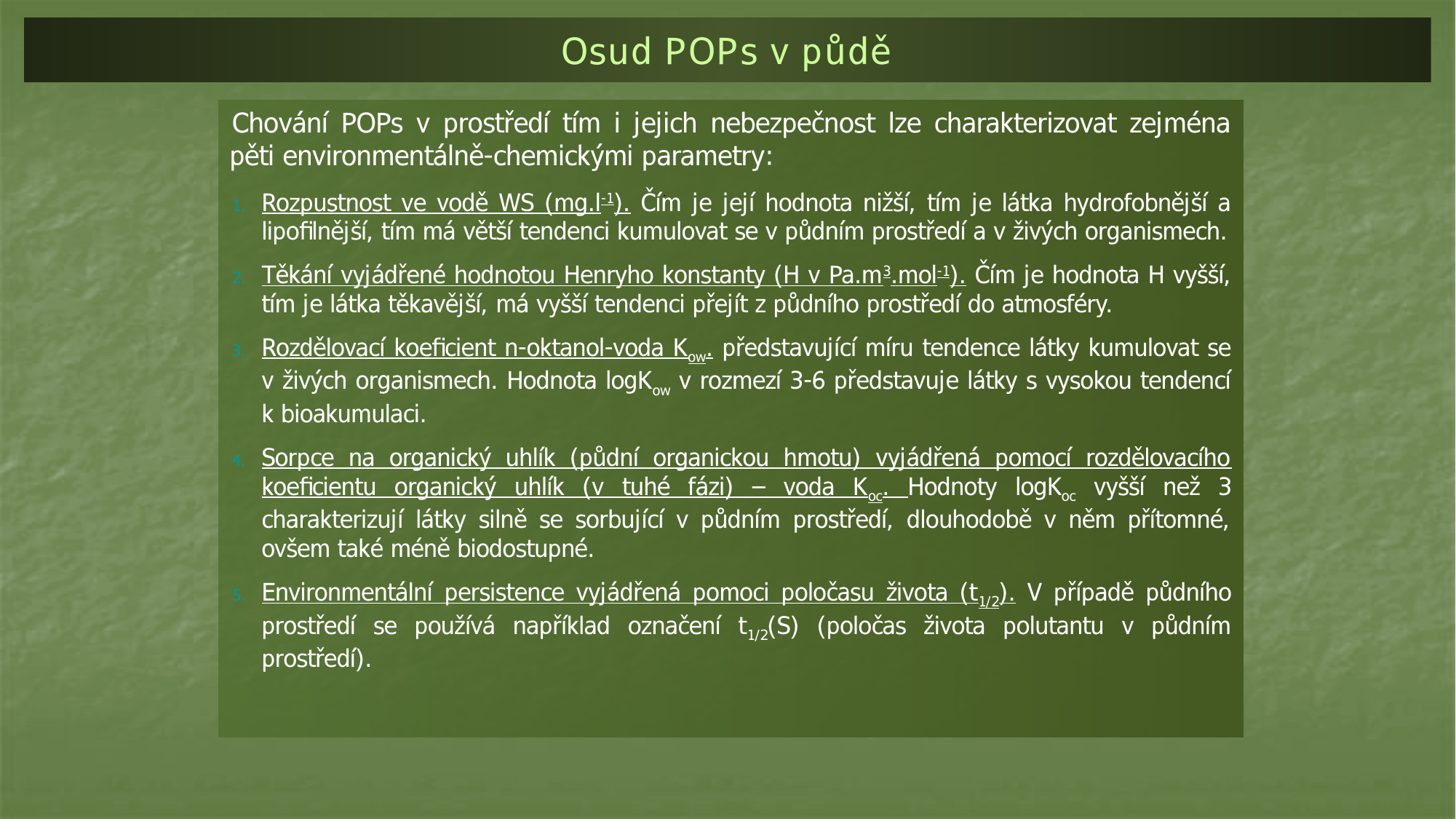

# Osud POPs v půdě
Chování POPs v prostředí tím i jejich nebezpečnost lze charakterizovat zejména pěti environmentálně-chemickými parametry:
Rozpustnost ve vodě WS (mg.l-1). Čím je její hodnota nižší, tím je látka hydrofobnější a lipofilnější, tím má větší tendenci kumulovat se v půdním prostředí a v živých organismech.
Těkání vyjádřené hodnotou Henryho konstanty (H v Pa.m3.mol-1). Čím je hodnota H vyšší, tím je látka těkavější, má vyšší tendenci přejít z půdního prostředí do atmosféry.
Rozdělovací koeficient n-oktanol-voda Kow. představující míru tendence látky kumulovat se v živých organismech. Hodnota logKow v rozmezí 3-6 představuje látky s vysokou tendencí k bioakumulaci.
Sorpce na organický uhlík (půdní organickou hmotu) vyjádřená pomocí rozdělovacího koeficientu organický uhlík (v tuhé fázi) – voda Koc. Hodnoty logKoc vyšší než 3 charakterizují látky silně se sorbující v půdním prostředí, dlouhodobě v něm přítomné, ovšem také méně biodostupné.
Environmentální persistence vyjádřená pomoci poločasu života (t1/2). V případě půdního prostředí se používá například označení t1/2(S) (poločas života polutantu v půdním prostředí).